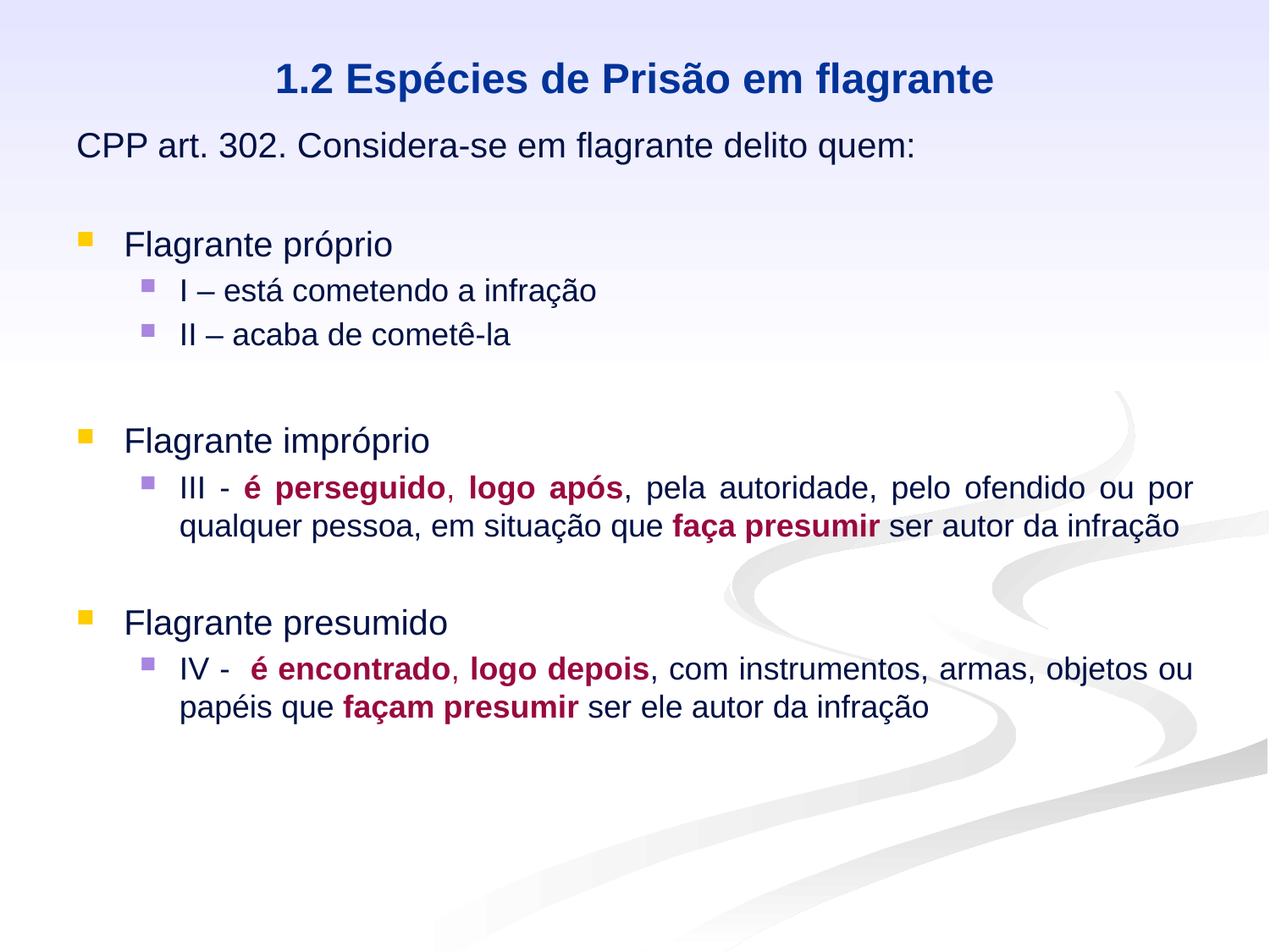

# 1.2 Espécies de Prisão em flagrante
CPP art. 302. Considera-se em flagrante delito quem:

Flagrante próprio
I – está cometendo a infração
II – acaba de cometê-la

Flagrante impróprio
III - é perseguido, logo após, pela autoridade, pelo ofendido ou por qualquer pessoa, em situação que faça presumir ser autor da infração

Flagrante presumido
IV -  é encontrado, logo depois, com instrumentos, armas, objetos ou papéis que façam presumir ser ele autor da infração